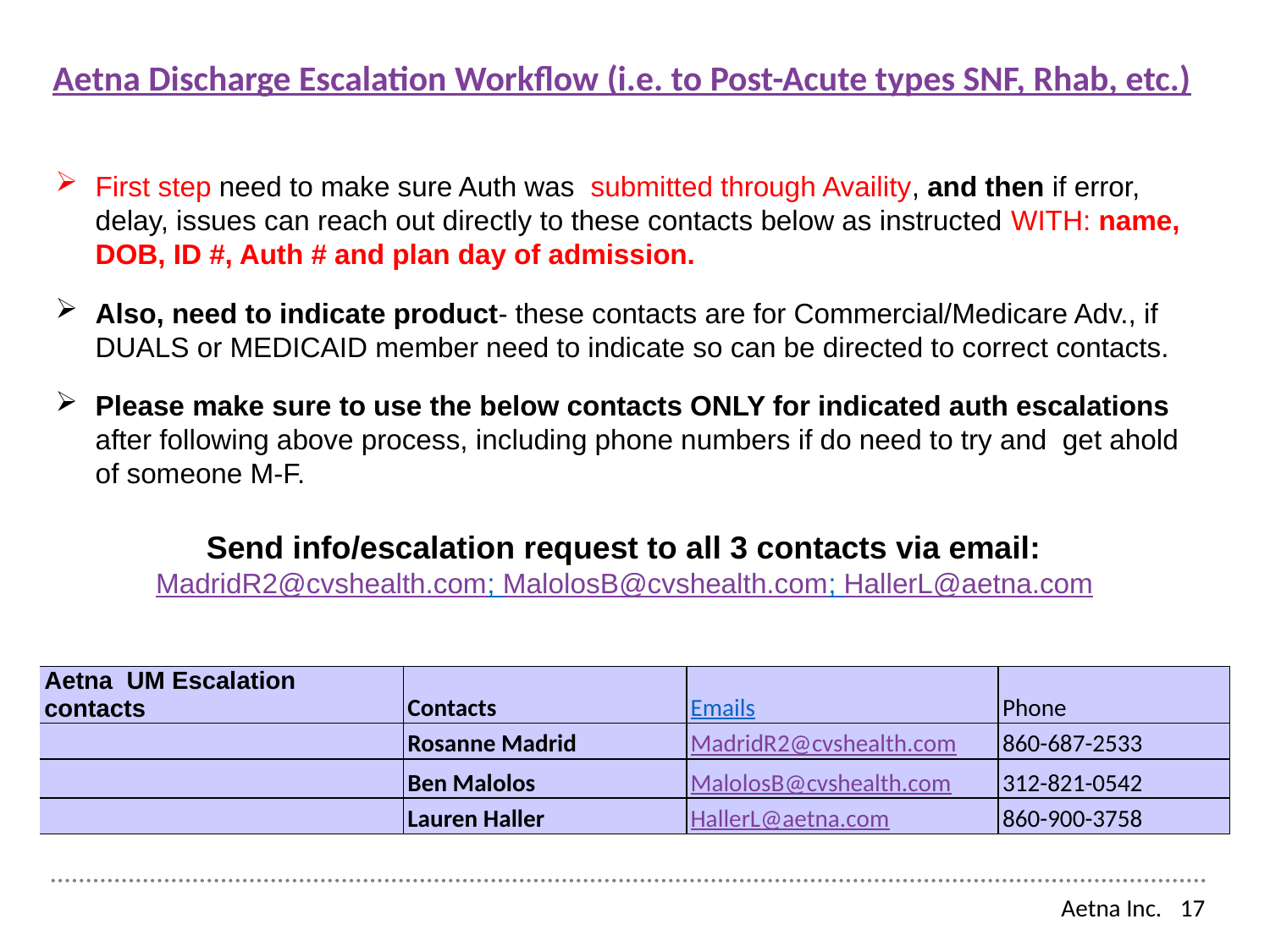

# Aetna Discharge Escalation Workflow (i.e. to Post-Acute types SNF, Rhab, etc.)

First step need to make sure Auth was  submitted through Availity, and then if error, delay, issues can reach out directly to these contacts below as instructed WITH: name, DOB, ID #, Auth # and plan day of admission.

Also, need to indicate product- these contacts are for Commercial/Medicare Adv., if DUALS or MEDICAID member need to indicate so can be directed to correct contacts.

Please make sure to use the below contacts ONLY for indicated auth escalations after following above process, including phone numbers if do need to try and  get ahold of someone M-F.

 Send info/escalation request to all 3 contacts via email: MadridR2@cvshealth.com; MalolosB@cvshealth.com; HallerL@aetna.com

| Aetna  UM Escalation contacts | Contacts | Emails | Phone |
| --- | --- | --- | --- |
|  | Rosanne Madrid | MadridR2@cvshealth.com | 860-687-2533 |
|  | Ben Malolos | MalolosB@cvshealth.com | 312-821-0542 |
|  | Lauren Haller | HallerL@aetna.com | 860-900-3758 |